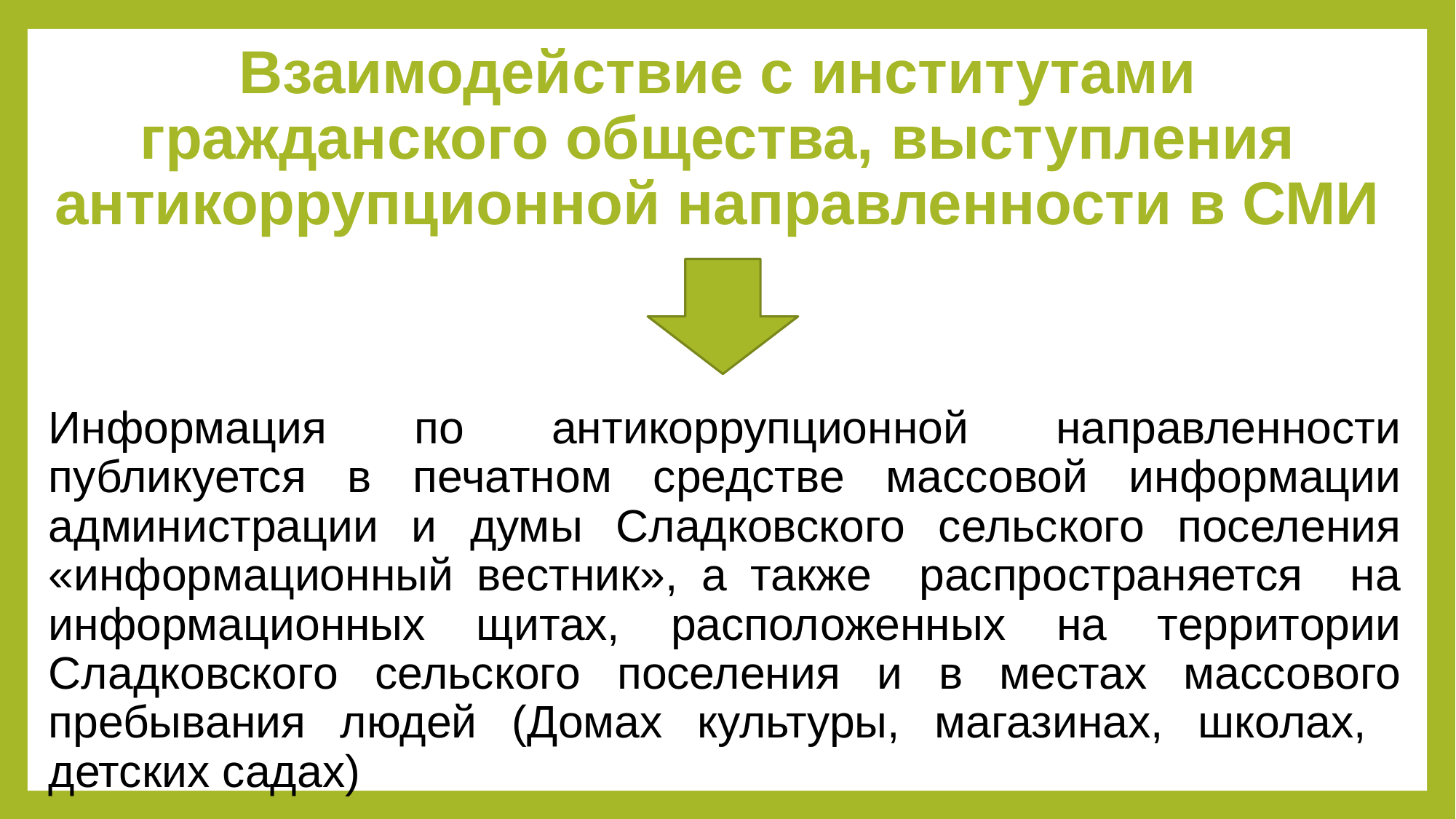

# Взаимодействие с институтами гражданского общества, выступления антикоррупционной направленности в СМИ

Информация по антикоррупционной направленности публикуется в печатном средстве массовой информации администрации и думы Сладковского сельского поселения «информационный вестник», а также  распространяется  на информационных щитах, расположенных на территории Сладковского сельского поселения и в местах массового пребывания людей (Домах культуры, магазинах, школах,  детских садах)